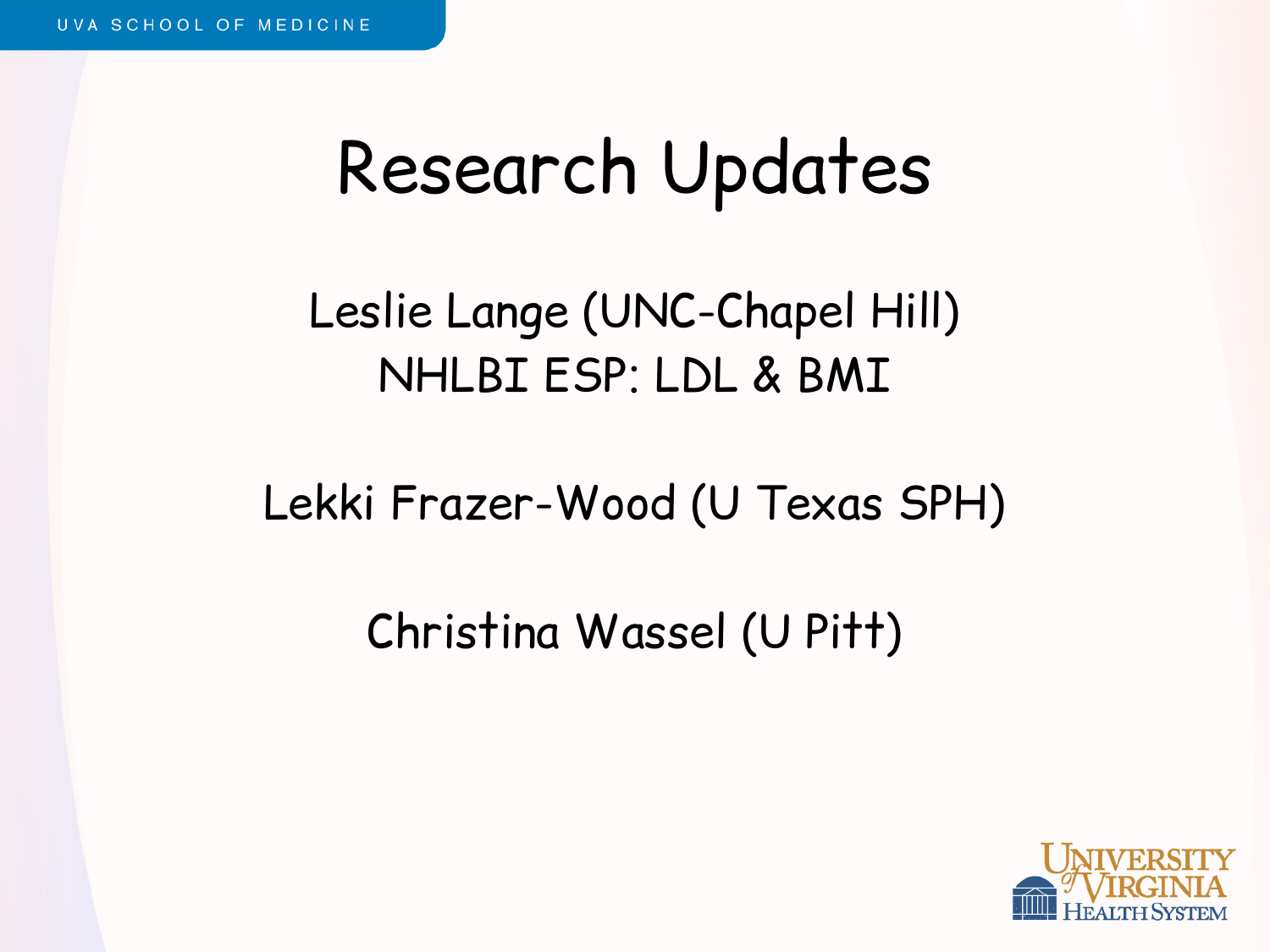

# Research Updates
Leslie Lange (UNC-Chapel Hill)
NHLBI ESP: LDL & BMI

Lekki Frazer-Wood (U Texas SPH)

Christina Wassel (U Pitt)